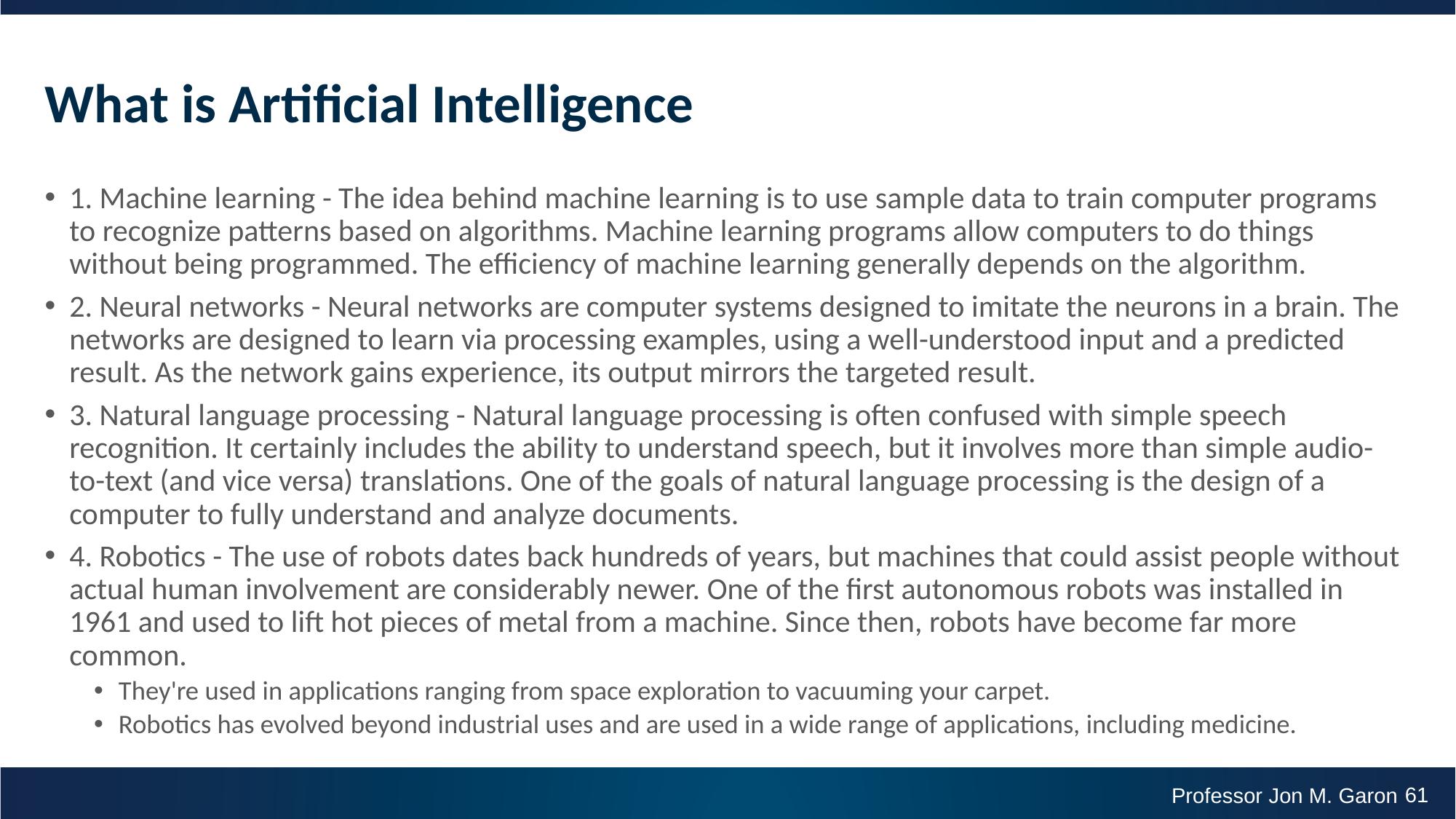

# What is Artificial Intelligence
1. Machine learning - The idea behind machine learning is to use sample data to train computer programs to recognize patterns based on algorithms. Machine learning programs allow computers to do things without being programmed. The efficiency of machine learning generally depends on the algorithm.
2. Neural networks - Neural networks are computer systems designed to imitate the neurons in a brain. The networks are designed to learn via processing examples, using a well-understood input and a predicted result. As the network gains experience, its output mirrors the targeted result.
3. Natural language processing - Natural language processing is often confused with simple speech recognition. It certainly includes the ability to understand speech, but it involves more than simple audio-to-text (and vice versa) translations. One of the goals of natural language processing is the design of a computer to fully understand and analyze documents.
4. Robotics - The use of robots dates back hundreds of years, but machines that could assist people without actual human involvement are considerably newer. One of the first autonomous robots was installed in 1961 and used to lift hot pieces of metal from a machine. Since then, robots have become far more common.
They're used in applications ranging from space exploration to vacuuming your carpet.
Robotics has evolved beyond industrial uses and are used in a wide range of applications, including medicine.